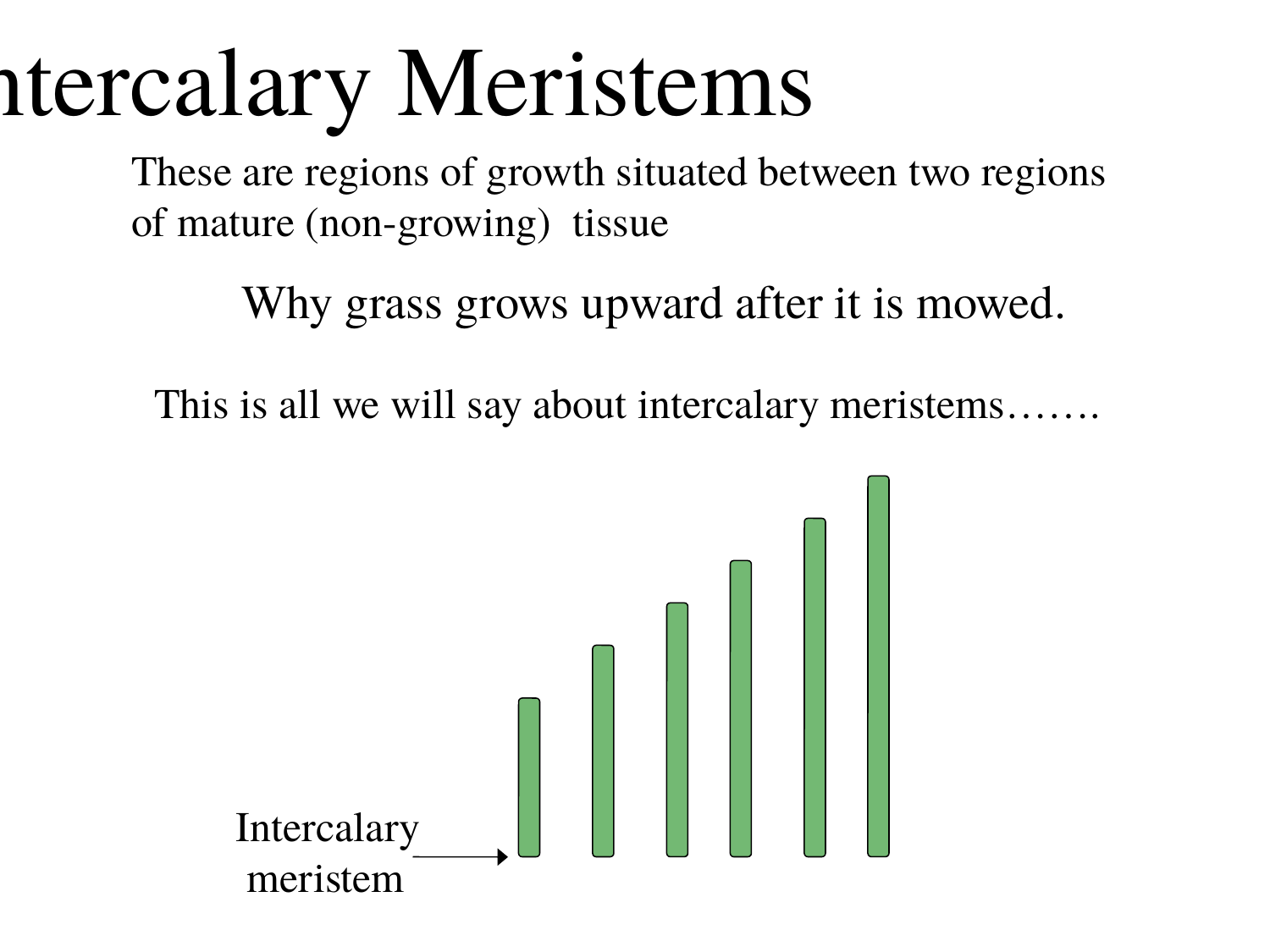

Intercalary Meristems
These are regions of growth situated between two regions
of mature (non-growing)  tissue
Why grass grows upward after it is mowed.
This is all we will say about intercalary meristems…….

Intercalary
 meristem